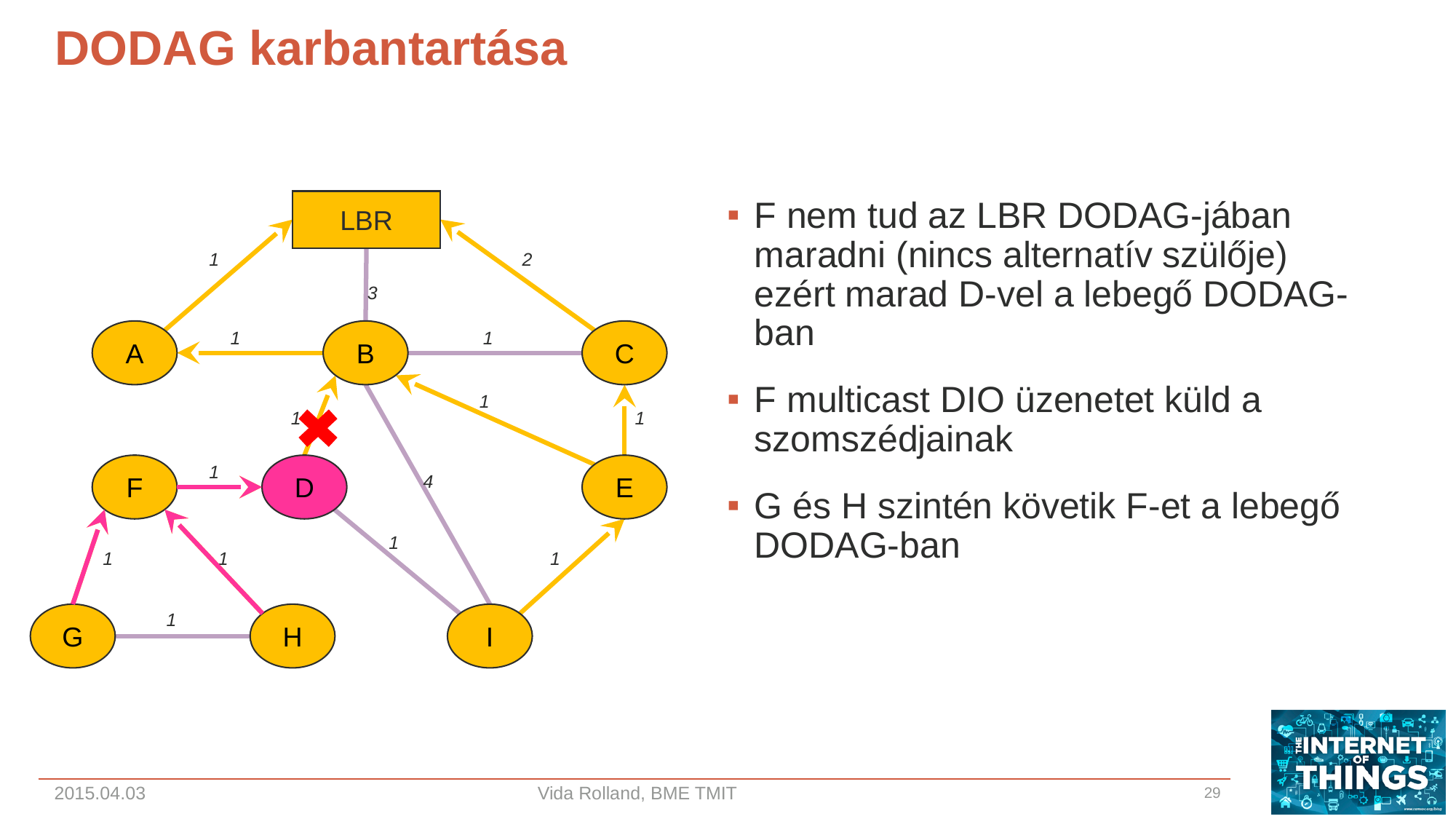

# DODAG karbantartása
LBR
F nem tud az LBR DODAG-jában maradni (nincs alternatív szülője) ezért marad D-vel a lebegő DODAG-ban
F multicast DIO üzenetet küld a szomszédjainak
G és H szintén követik F-et a lebegő DODAG-ban

1
2
3
A
1
B
1
C

1
1

1
F
1
D
E
4

1
1
1
1
1
G
H
I
2015.04.03
Vida Rolland, BME TMIT
29